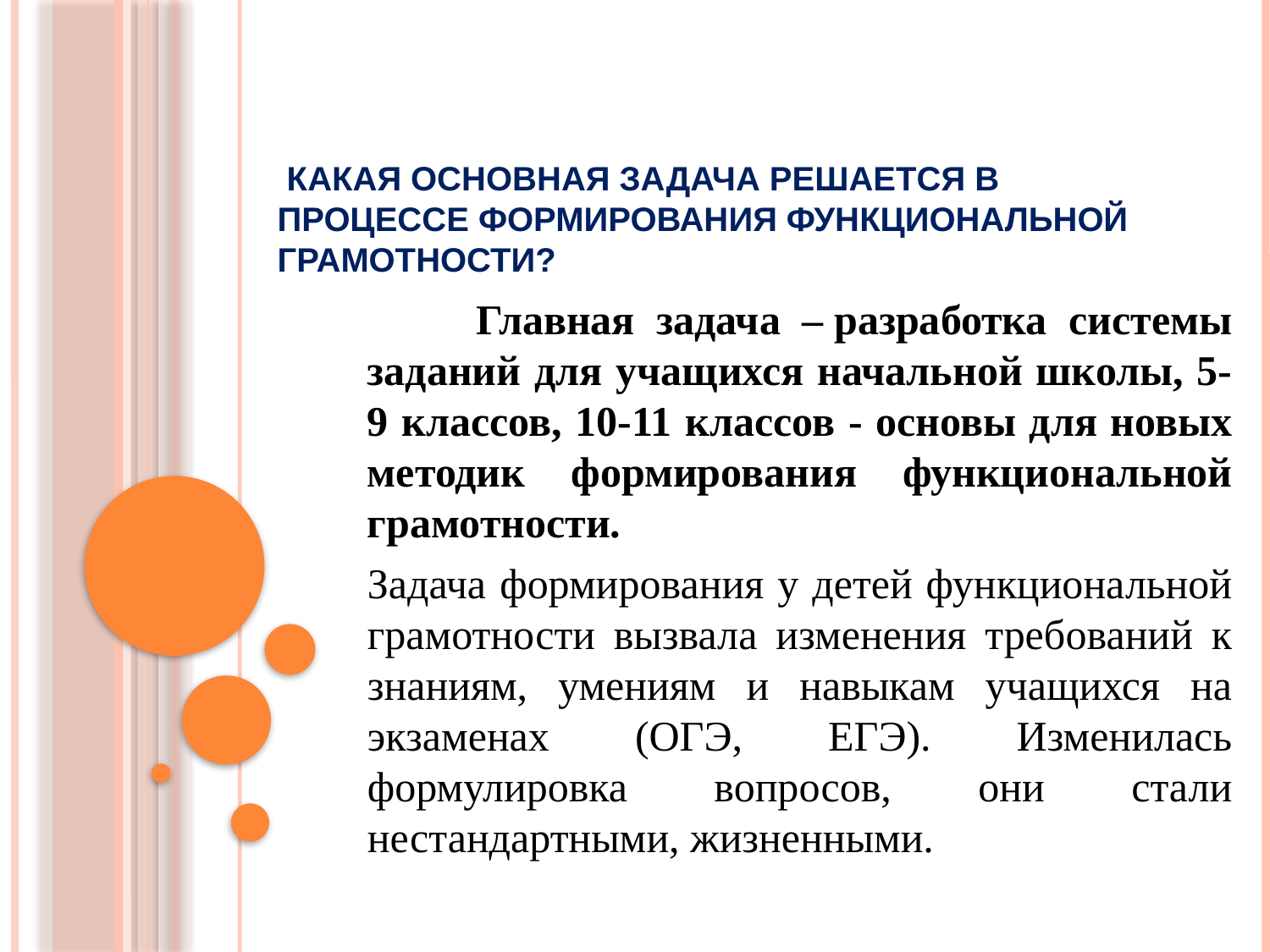

# Какая основная задача решается в процессе формирования функциональной грамотности?
     Главная задача – разработка системы заданий для учащихся начальной школы, 5-9 классов, 10-11 классов - основы для новых методик формирования функциональной грамотности.
Задача формирования у детей функциональной грамотности вызвала изменения требований к знаниям, умениям и навыкам учащихся на экзаменах (ОГЭ, ЕГЭ). Изменилась формулировка вопросов, они стали нестандартными, жизненными.